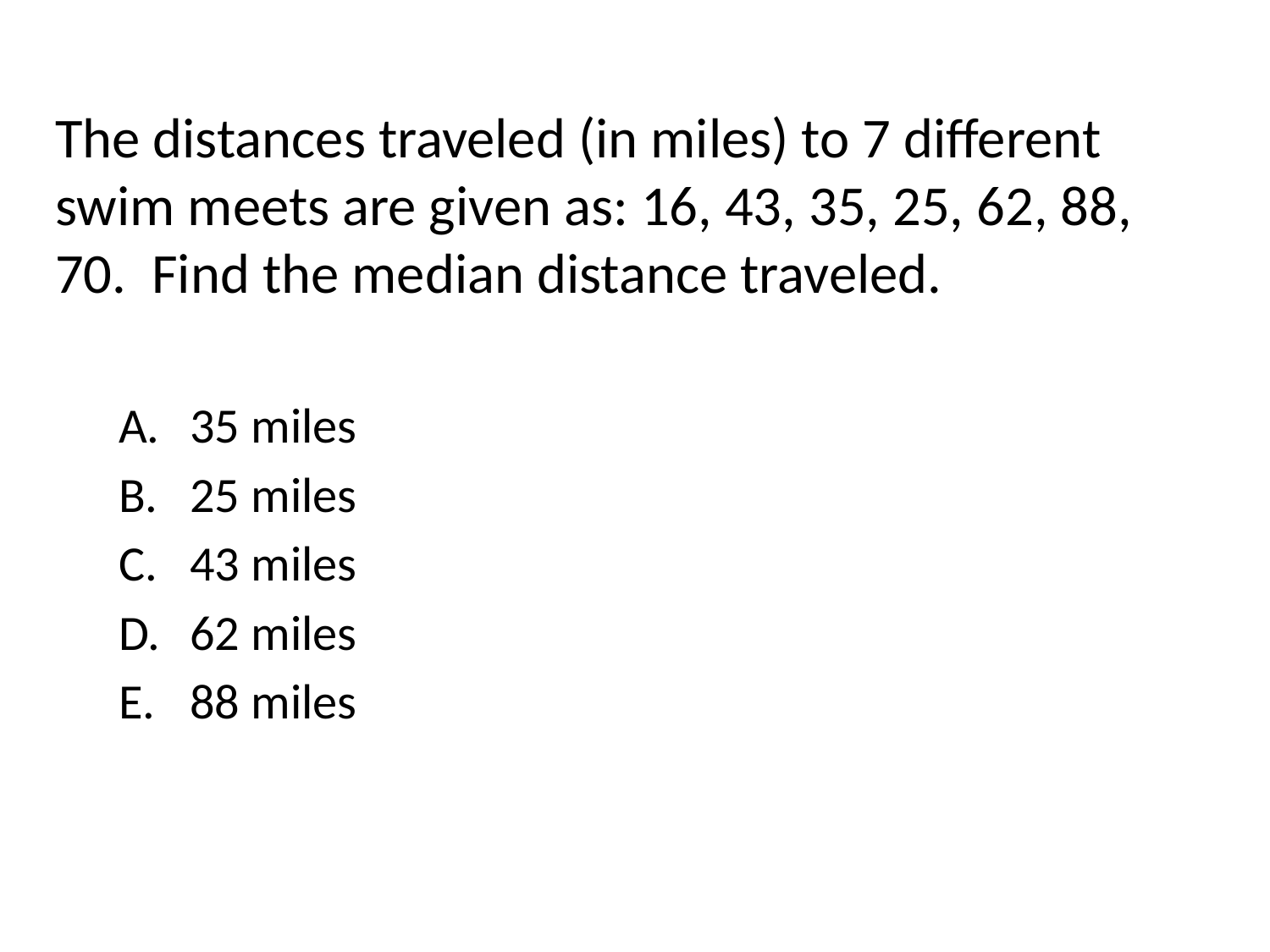

#
The distances traveled (in miles) to 7 different swim meets are given as: 16, 43, 35, 25, 62, 88, 70.  Find the median distance traveled.

35 miles
25 miles
43 miles
62 miles
88 miles